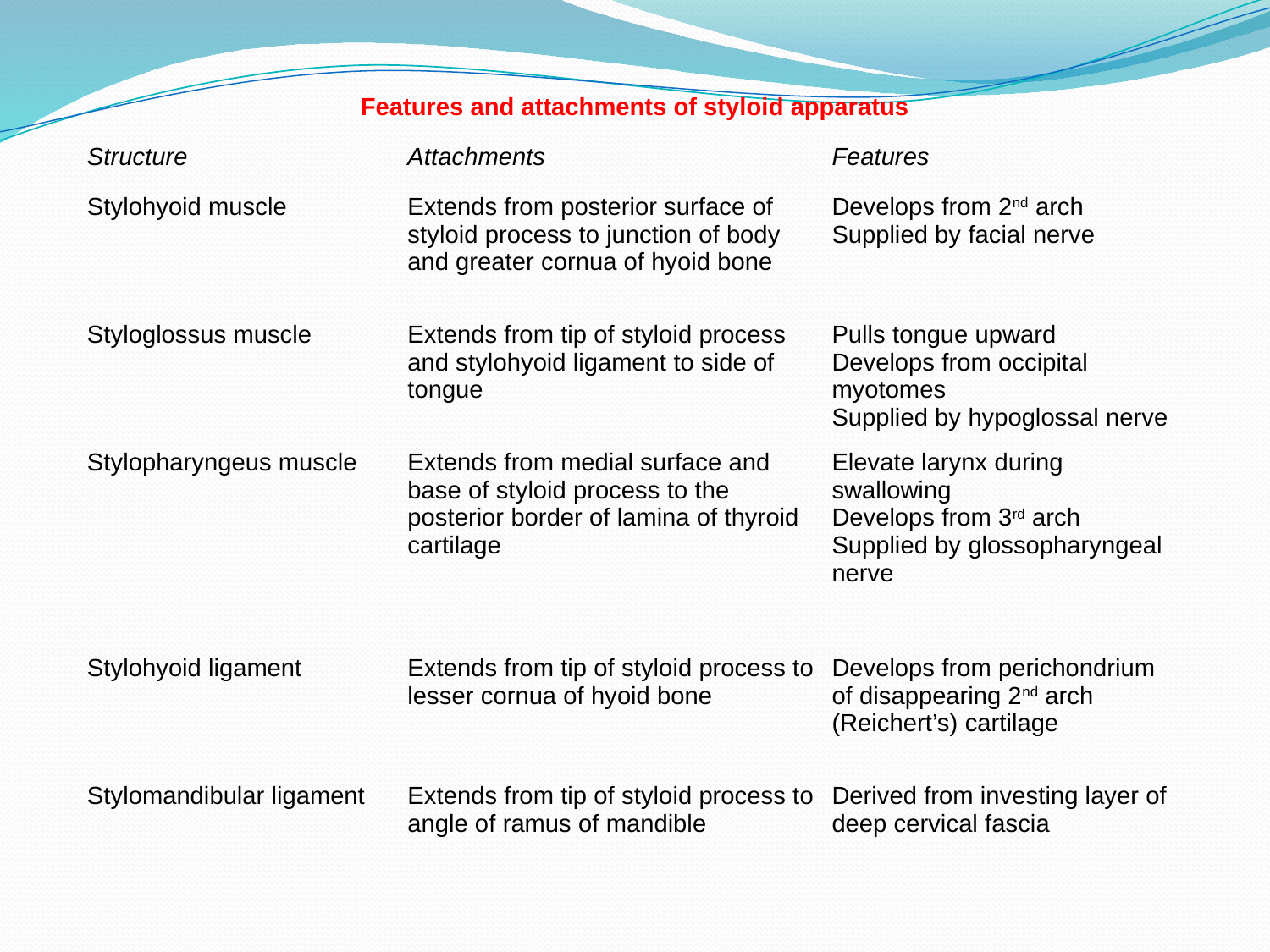

| Features and attachments of styloid apparatus |  |  |
| --- | --- | --- |
| Structure | Attachments | Features |
| Stylohyoid muscle | Extends from posterior surface of styloid process to junction of body and greater cornua of hyoid bone | Develops from 2nd arch Supplied by facial nerve |
| Styloglossus muscle | Extends from tip of styloid process and stylohyoid ligament to side of tongue | Pulls tongue upward Develops from occipital myotomes Supplied by hypoglossal nerve |
| Stylopharyngeus muscle | Extends from medial surface and base of styloid process to the posterior border of lamina of thyroid cartilage | Elevate larynx during swallowing Develops from 3rd arch Supplied by glossopharyngeal nerve |
| Stylohyoid ligament | Extends from tip of styloid process to lesser cornua of hyoid bone | Develops from perichondrium of disappearing 2nd arch (Reichert’s) cartilage |
| Stylomandibular ligament | Extends from tip of styloid process to angle of ramus of mandible | Derived from investing layer of deep cervical fascia |